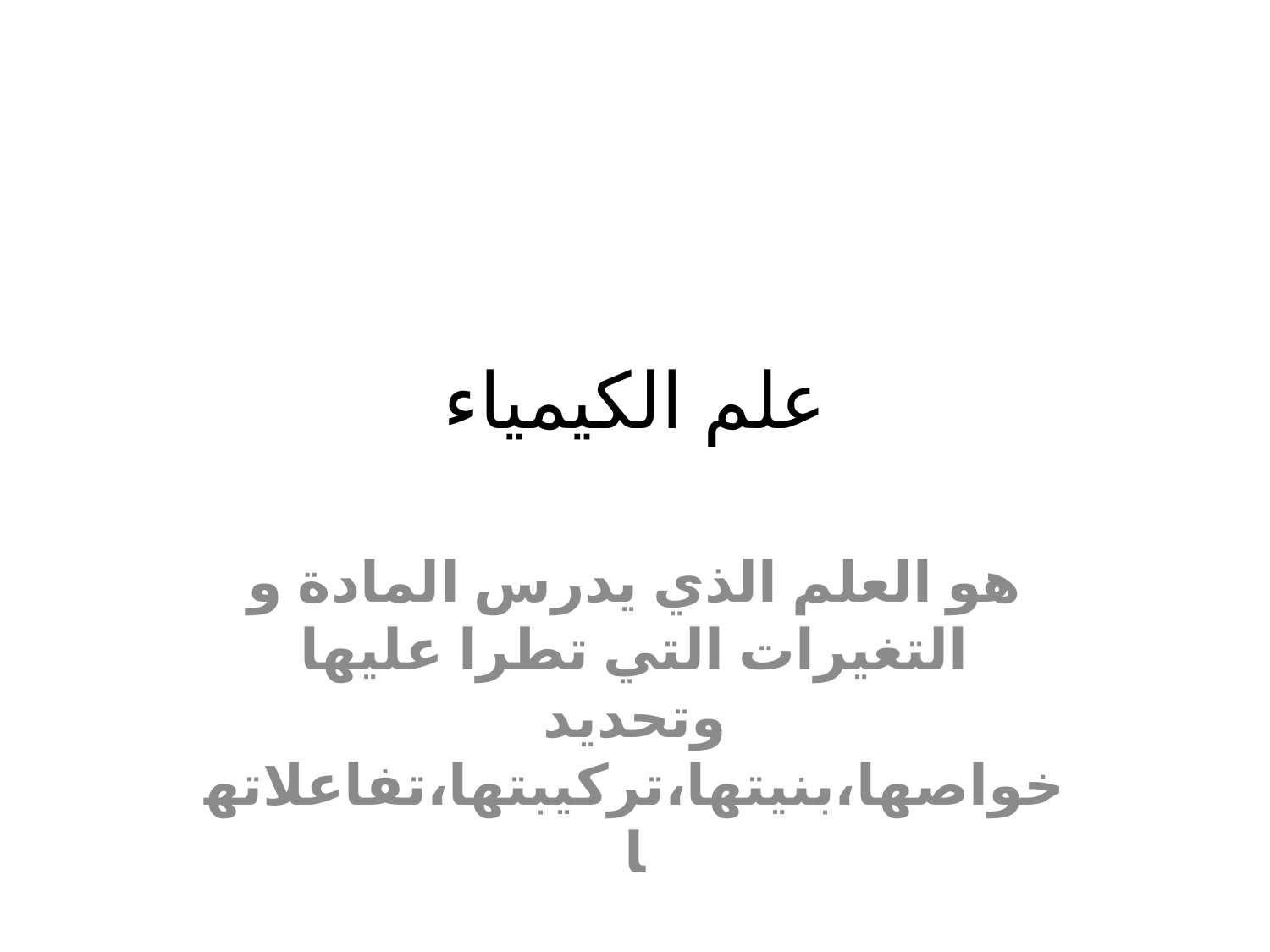

# علم الكيمياء
هو العلم الذي يدرس المادة و التغيرات التي تطرا عليها وتحديد خواصها،بنيتها،تركيبتها،تفاعلاتها